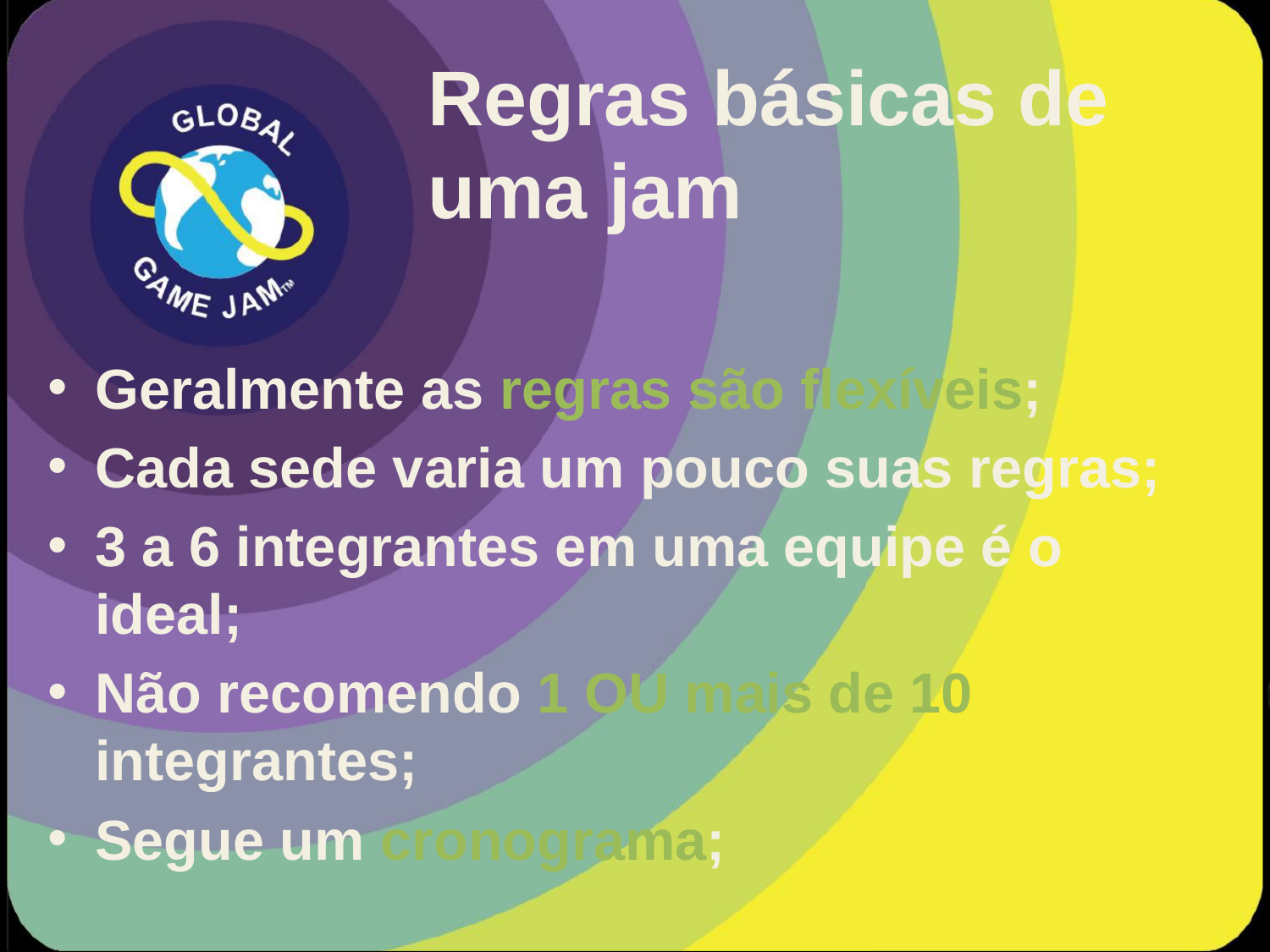

# Regras básicas de uma jam
Geralmente as regras são flexíveis;
Cada sede varia um pouco suas regras;
3 a 6 integrantes em uma equipe é o ideal;
Não recomendo 1 OU mais de 10 integrantes;
Segue um cronograma;